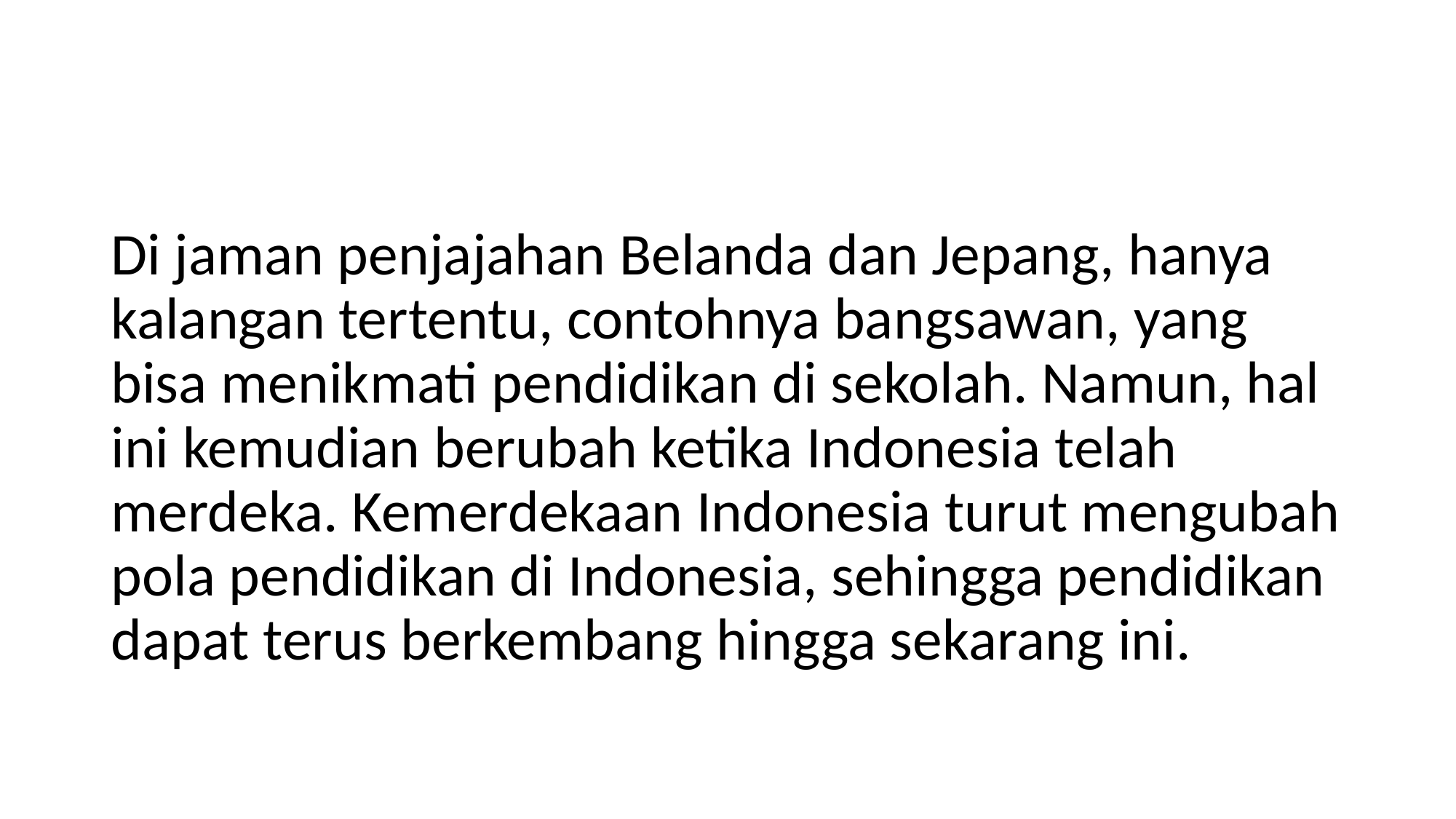

#
Di jaman penjajahan Belanda dan Jepang, hanya kalangan tertentu, contohnya bangsawan, yang bisa menikmati pendidikan di sekolah. Namun, hal ini kemudian berubah ketika Indonesia telah merdeka. Kemerdekaan Indonesia turut mengubah pola pendidikan di Indonesia, sehingga pendidikan dapat terus berkembang hingga sekarang ini.